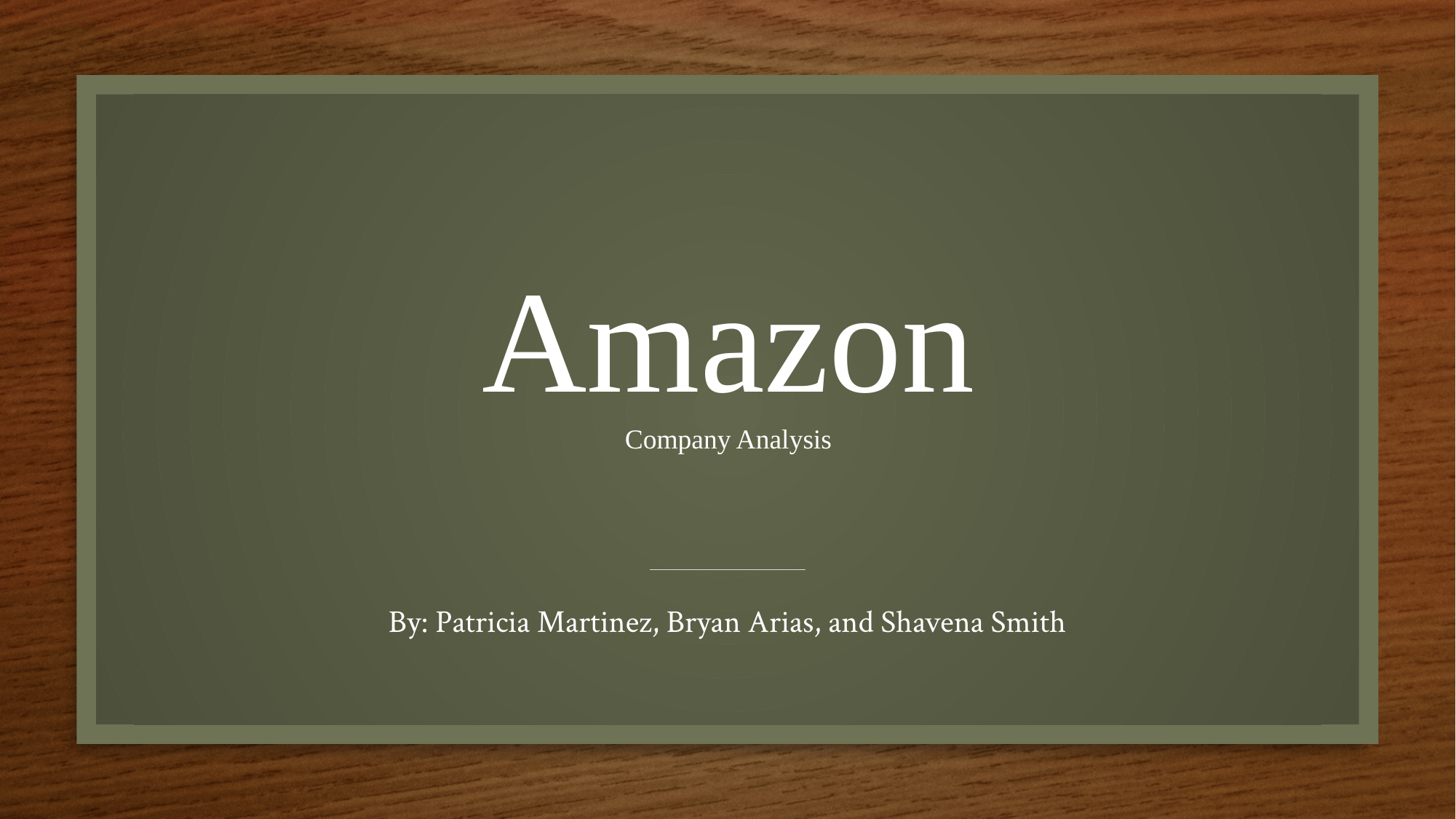

# Amazon Company Analysis
By: Patricia Martinez, Bryan Arias, and Shavena Smith